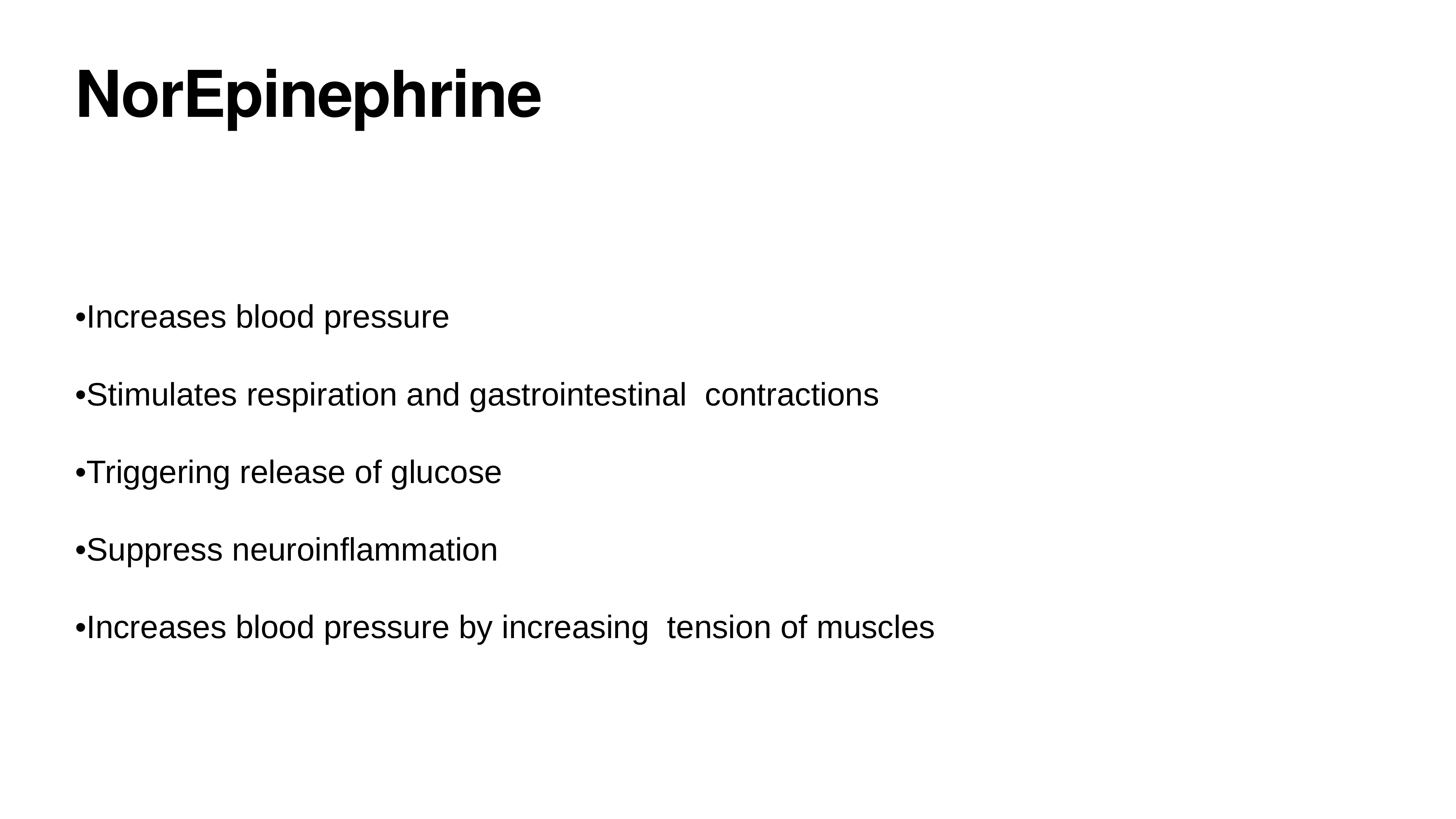

# NorEpinephrine
•Increases blood pressure
•Stimulates respiration and gastrointestinal  contractions
•Triggering release of glucose
•Suppress neuroinflammation
•Increases blood pressure by increasing  tension of muscles